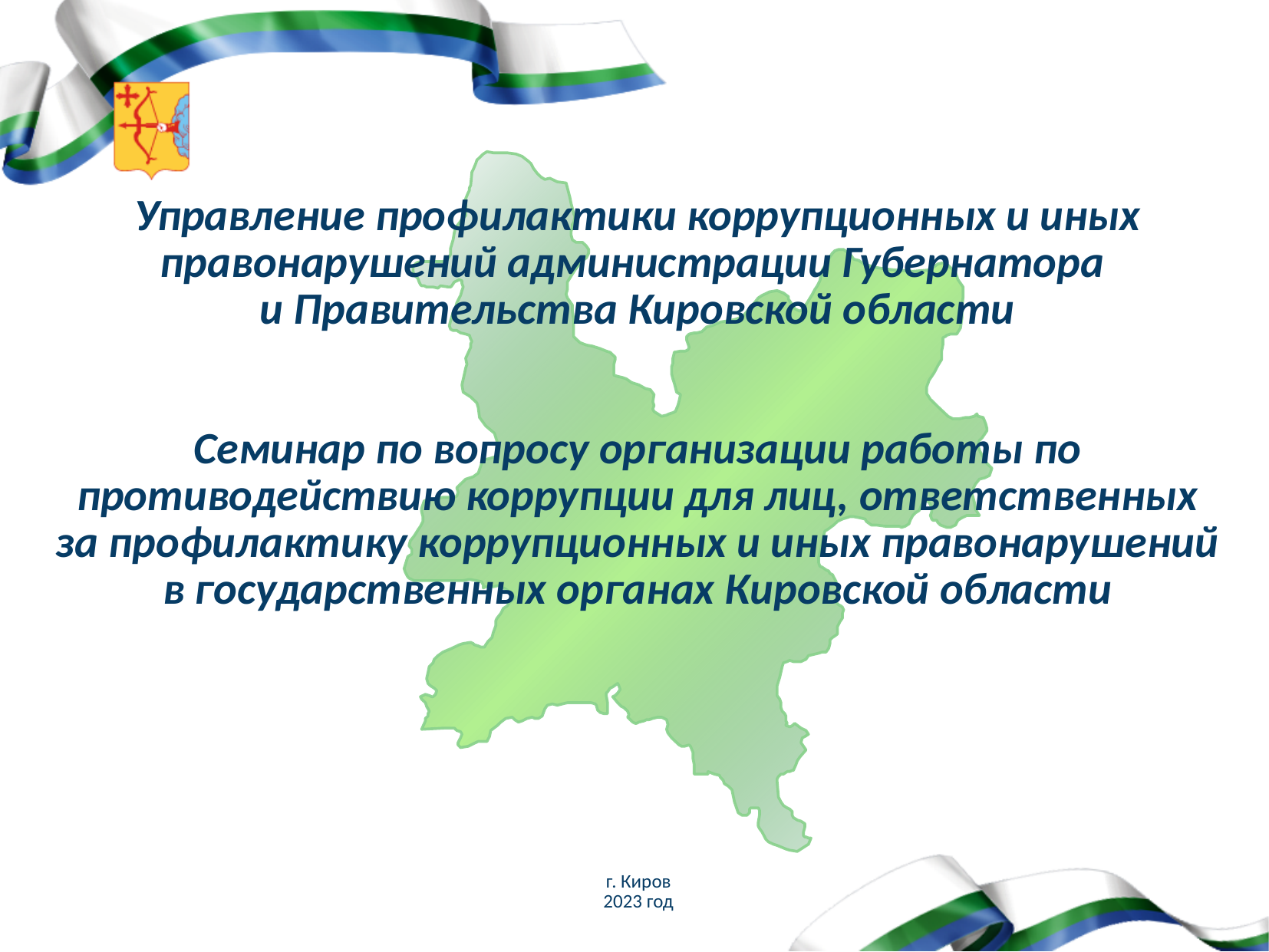

Управление профилактики коррупционных и иных правонарушений администрации Губернатора
и Правительства Кировской области

Семинар по вопросу организации работы по противодействию коррупции для лиц, ответственных за профилактику коррупционных и иных правонарушений в государственных органах Кировской области

г. Киров
2023 год